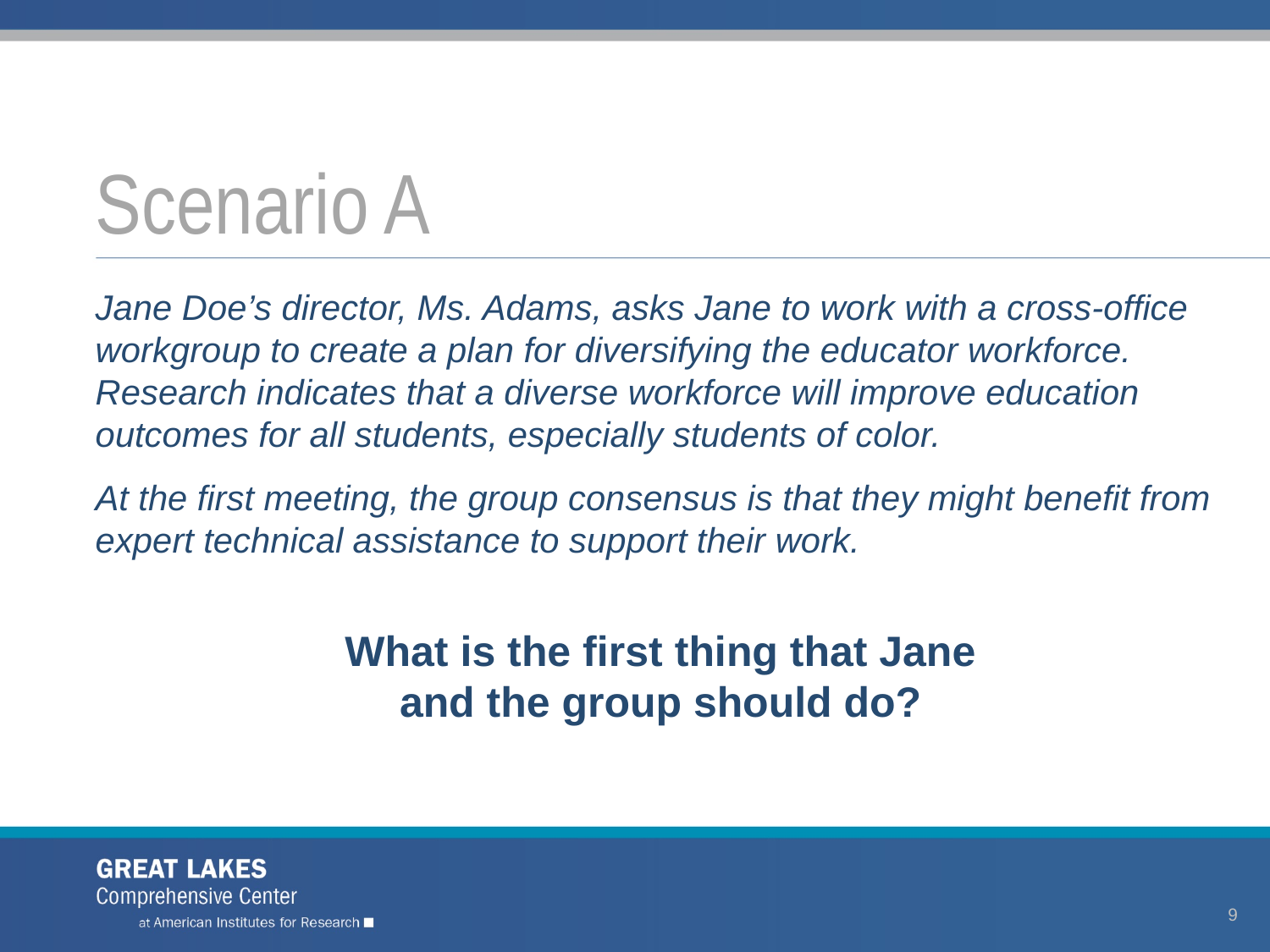

# Scenario A
Jane Doe’s director, Ms. Adams, asks Jane to work with a cross-office workgroup to create a plan for diversifying the educator workforce. Research indicates that a diverse workforce will improve education outcomes for all students, especially students of color.
At the first meeting, the group consensus is that they might benefit from expert technical assistance to support their work.

What is the first thing that Jane
and the group should do?

9